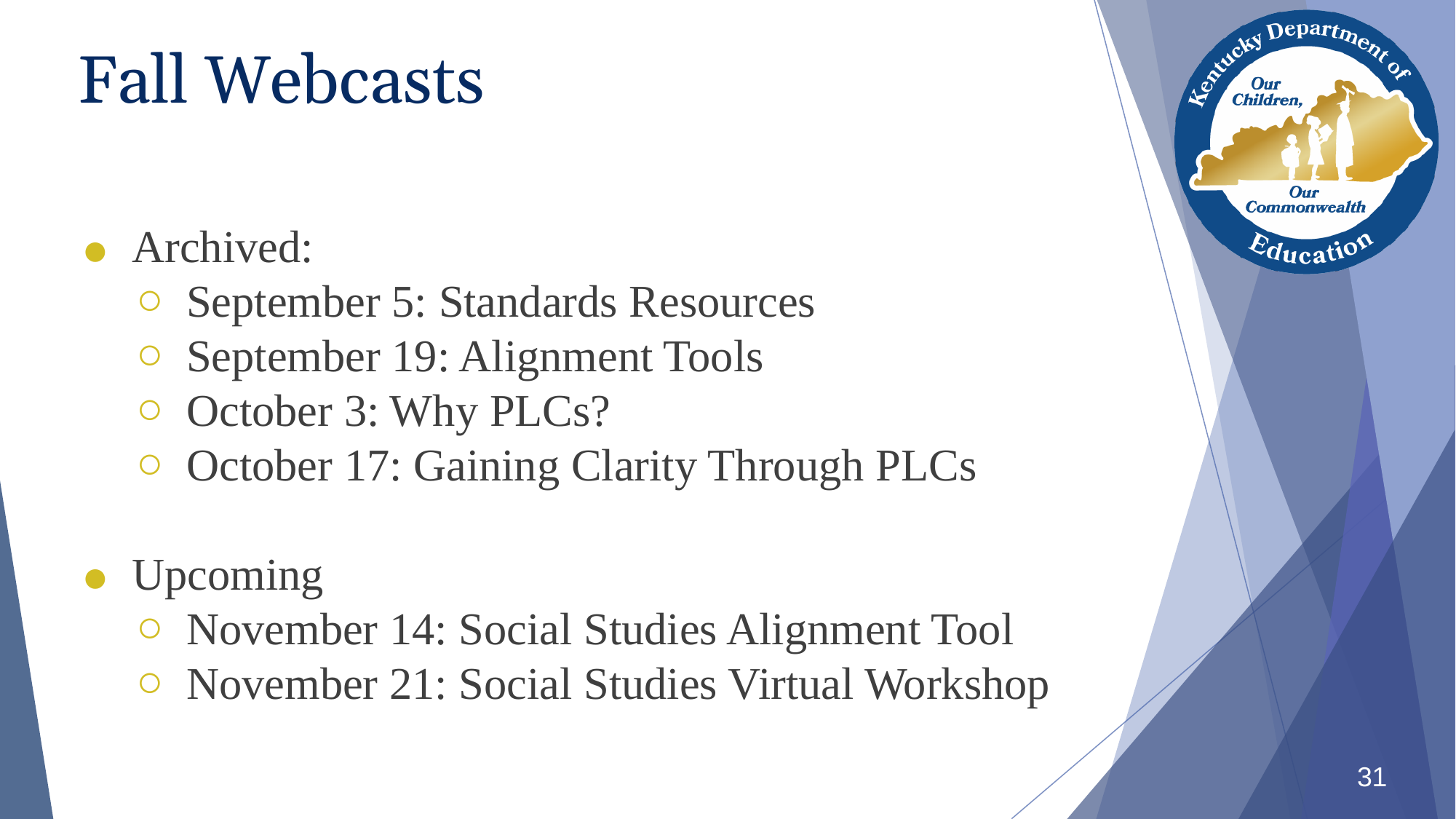

# Fall Webcasts
Archived:
September 5: Standards Resources
September 19: Alignment Tools
October 3: Why PLCs?
October 17: Gaining Clarity Through PLCs

Upcoming
November 14: Social Studies Alignment Tool
November 21: Social Studies Virtual Workshop

31